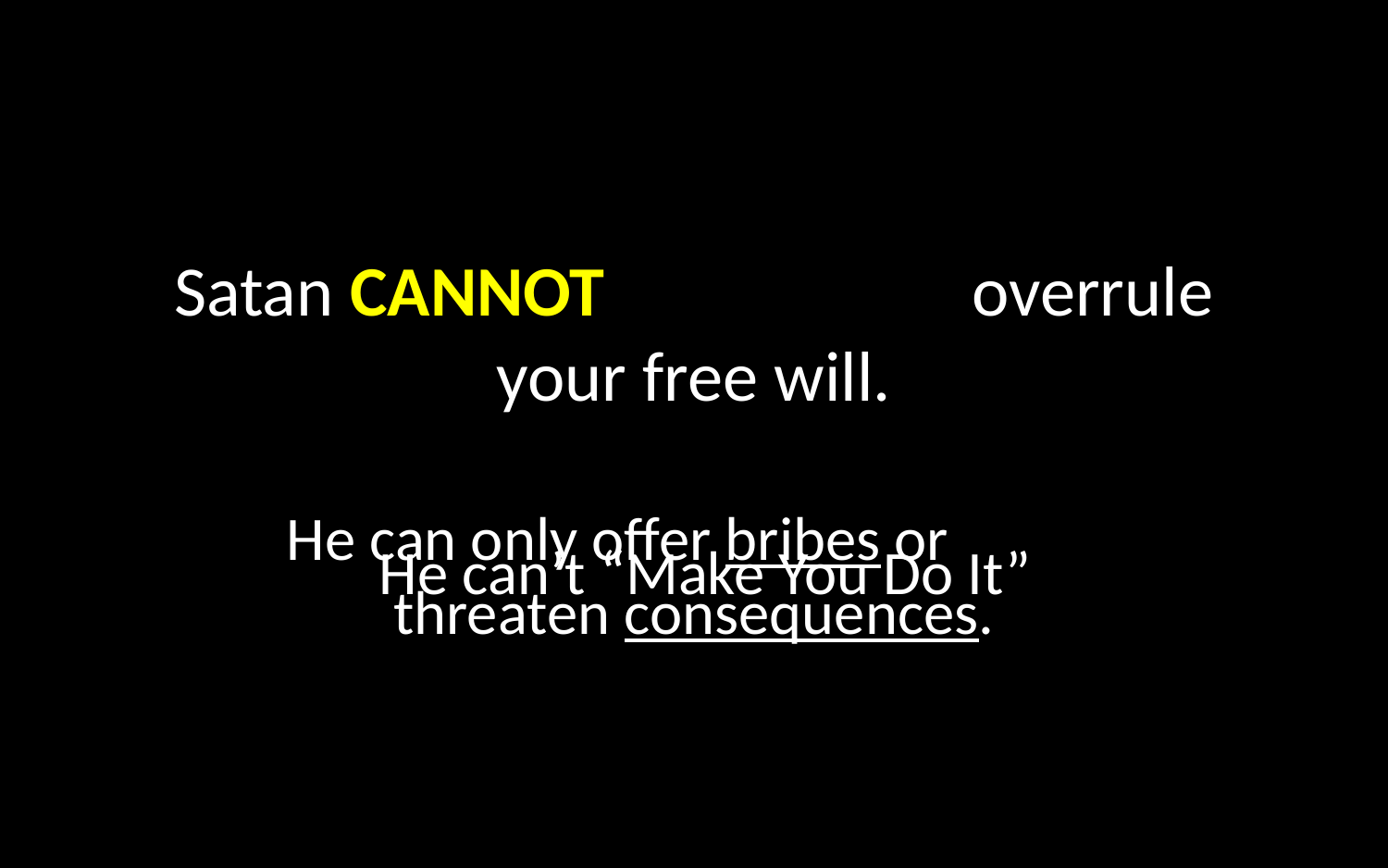

# Satan CANNOT                       overrule your free will.
He can only offer bribes or            threaten consequences.
He can’t “Make You Do It”